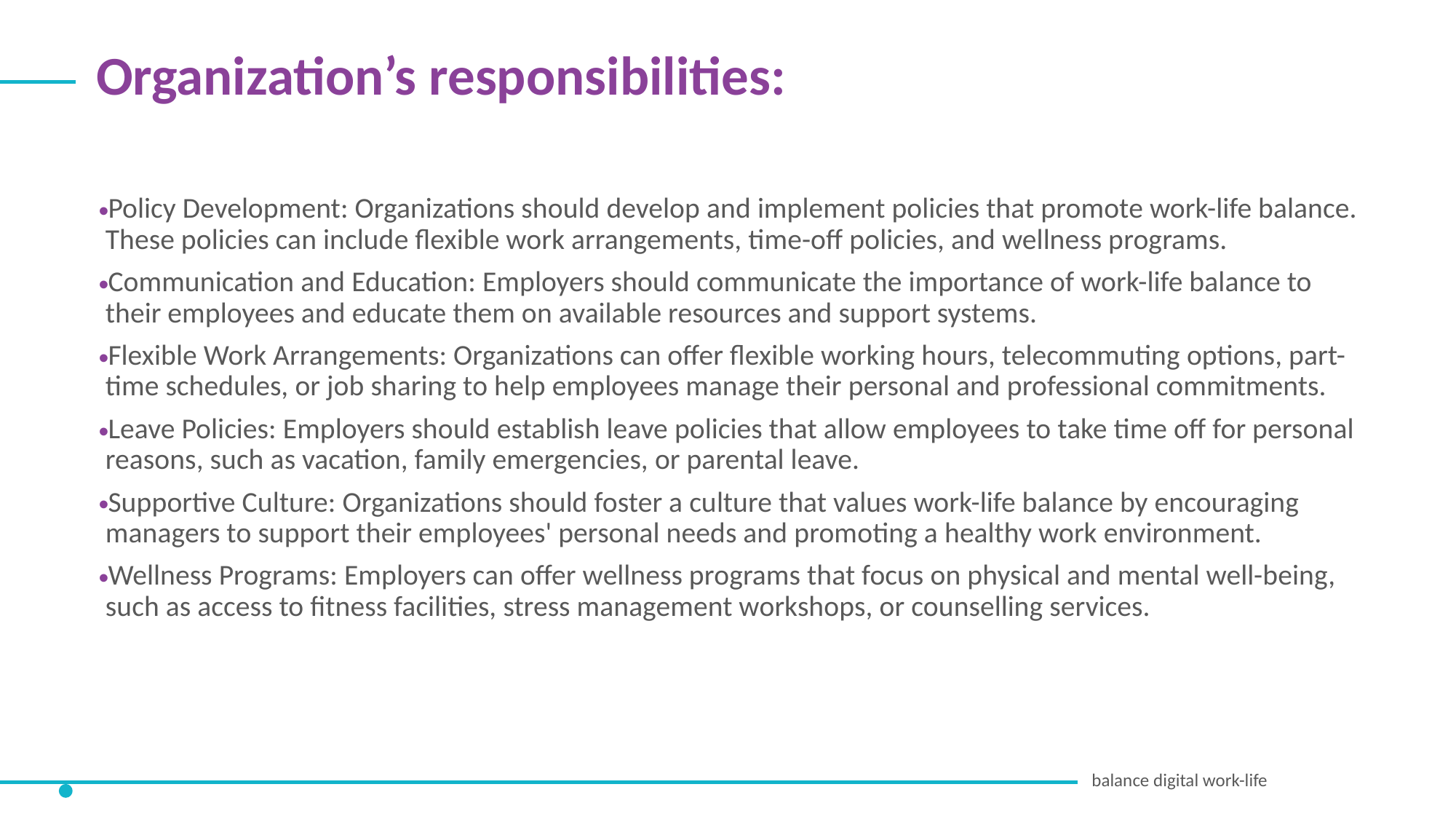

Organization’s responsibilities:

Policy Development: Organizations should develop and implement policies that promote work-life balance. These policies can include flexible work arrangements, time-off policies, and wellness programs.
Communication and Education: Employers should communicate the importance of work-life balance to their employees and educate them on available resources and support systems.
Flexible Work Arrangements: Organizations can offer flexible working hours, telecommuting options, part-time schedules, or job sharing to help employees manage their personal and professional commitments.
Leave Policies: Employers should establish leave policies that allow employees to take time off for personal reasons, such as vacation, family emergencies, or parental leave.
Supportive Culture: Organizations should foster a culture that values work-life balance by encouraging managers to support their employees' personal needs and promoting a healthy work environment.
Wellness Programs: Employers can offer wellness programs that focus on physical and mental well-being, such as access to fitness facilities, stress management workshops, or counselling services.